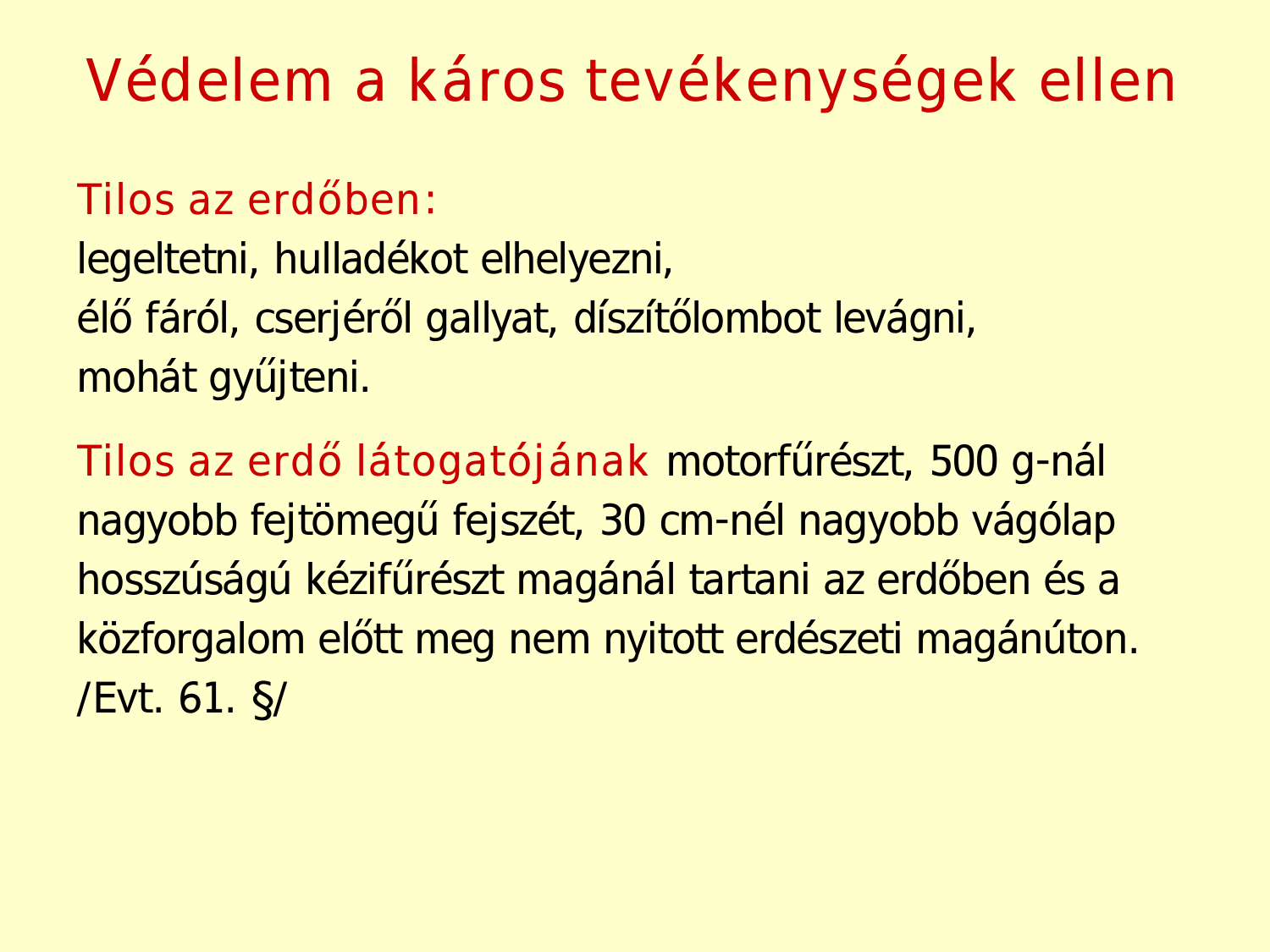

# Védelem a káros tevékenységek ellen
Tilos az erdőben:
legeltetni, hulladékot elhelyezni,
élő fáról, cserjéről gallyat, díszítőlombot levágni,
mohát gyűjteni.

Tilos az erdő látogatójának motorfűrészt, 500 g-nál
nagyobb fejtömegű fejszét, 30 cm-nél nagyobb vágólap
hosszúságú kézifűrészt magánál tartani az erdőben és a
közforgalom előtt meg nem nyitott erdészeti magánúton.
/Evt. 61. §/